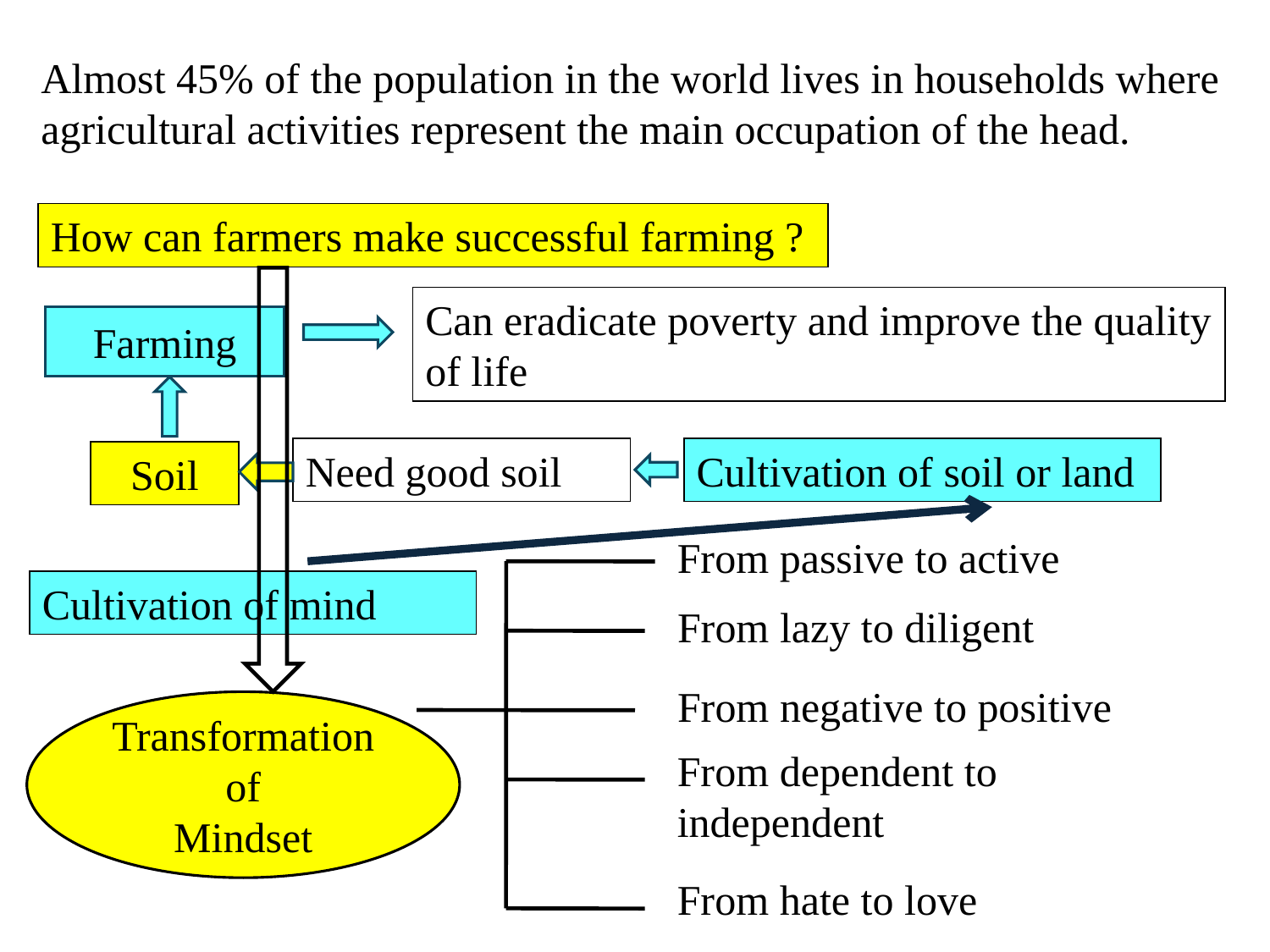

Almost 45% of the population in the world lives in households where agricultural activities represent the main occupation of the head.
How can farmers make successful farming ?

Can eradicate poverty and improve the quality of life
Farming

Need good soil
Cultivation of soil or land
Soil

From passive to active
Cultivation of mind
From lazy to diligent
From negative to positive
Transformation of
Mindset
From dependent to independent
From hate to love